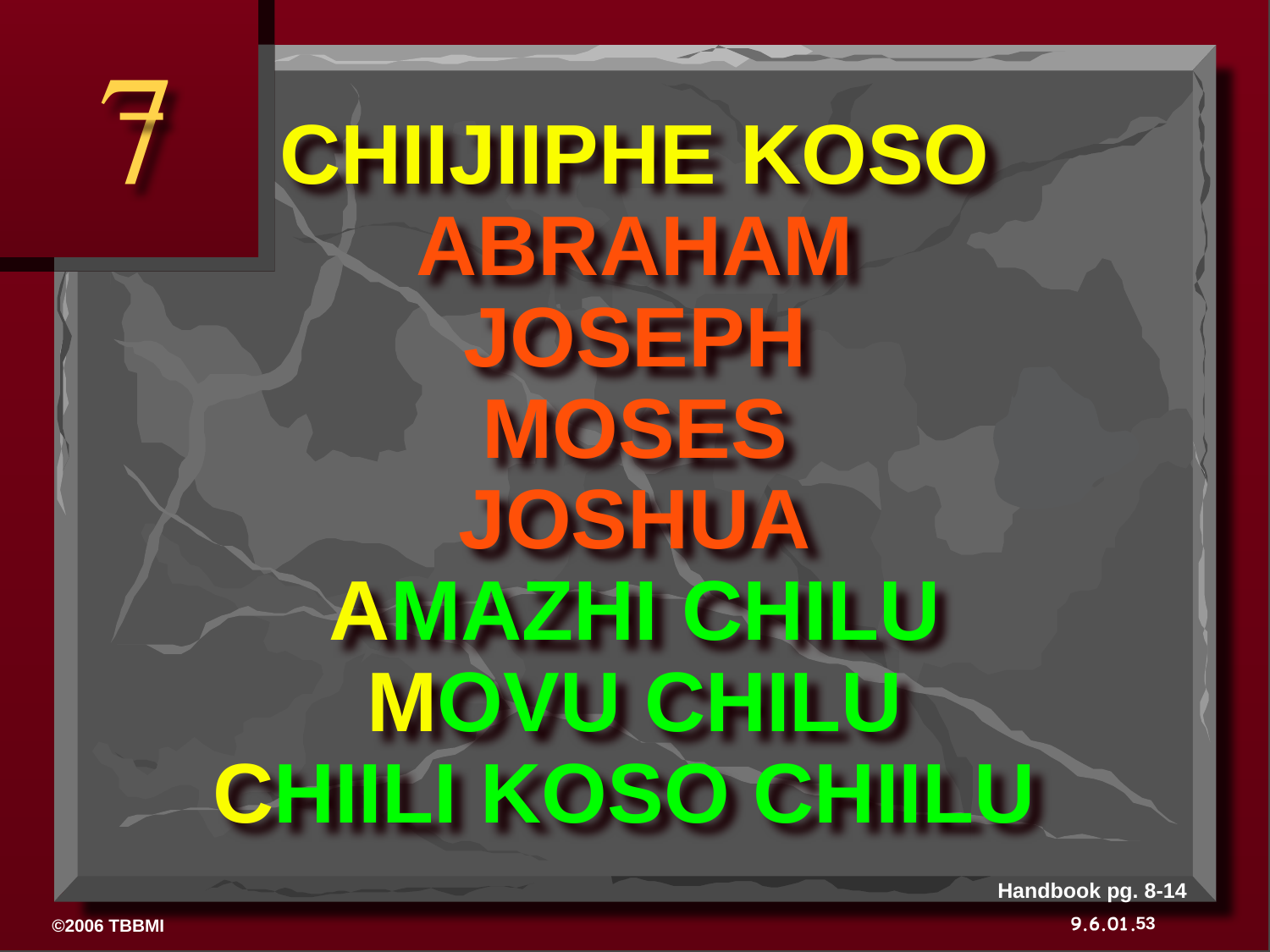

7

# CHIIJIIPHE KOSO ABRAHAM JOSEPH MOSES JOSHUA AMAZHI CHILU MOVU CHILU CHIILI KOSO CHIILU
Handbook pg. 8-14
53